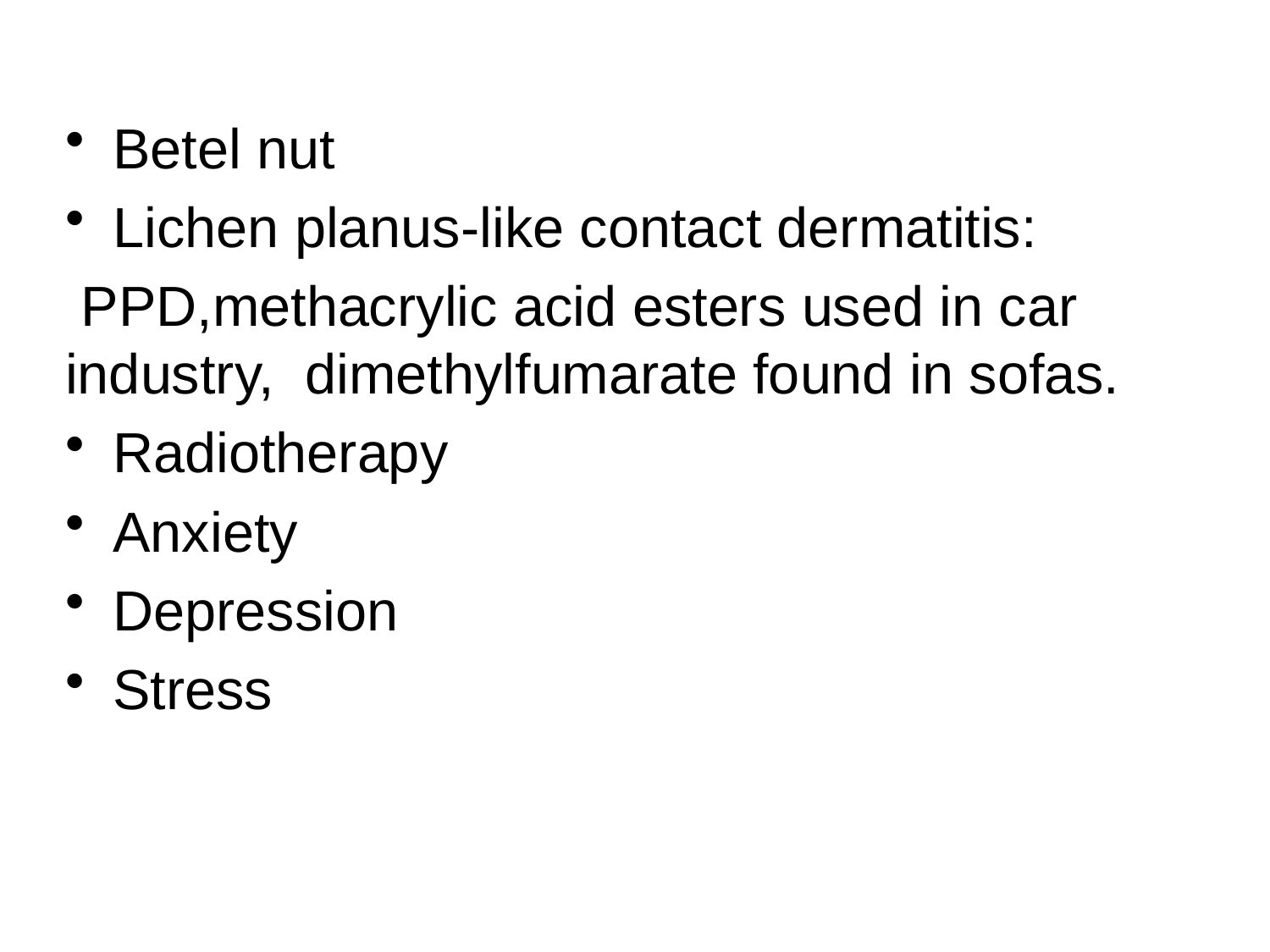

Betel nut
Lichen planus-like contact dermatitis:
 PPD,methacrylic acid esters used in car    industry,  dimethylfumarate found in sofas.
Radiotherapy
Anxiety
Depression
Stress